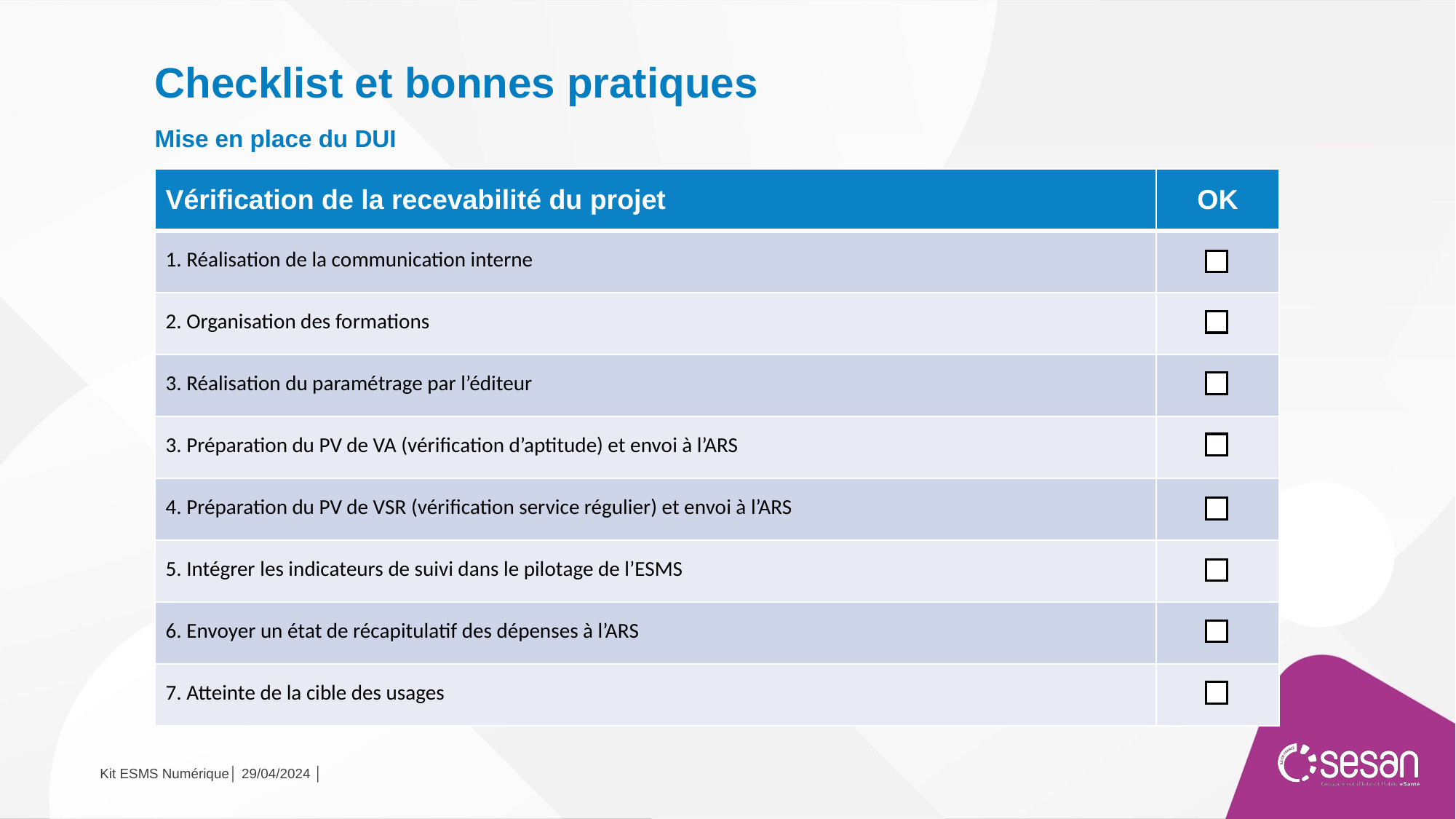

Checklist et bonnes pratiques

Mise en place du DUI
| Vérification de la recevabilité du projet | OK |
| --- | --- |
| 1. Réalisation de la communication interne |  |
| 2. Organisation des formations |  |
| 3. Réalisation du paramétrage par l’éditeur |  |
| 3. Préparation du PV de VA (vérification d’aptitude) et envoi à l’ARS |  |
| 4. Préparation du PV de VSR (vérification service régulier) et envoi à l’ARS |  |
| 5. Intégrer les indicateurs de suivi dans le pilotage de l’ESMS |  |
| 6. Envoyer un état de récapitulatif des dépenses à l’ARS |  |
| 7. Atteinte de la cible des usages |  |

Kit ESMS Numérique│ 29/04/2024 │